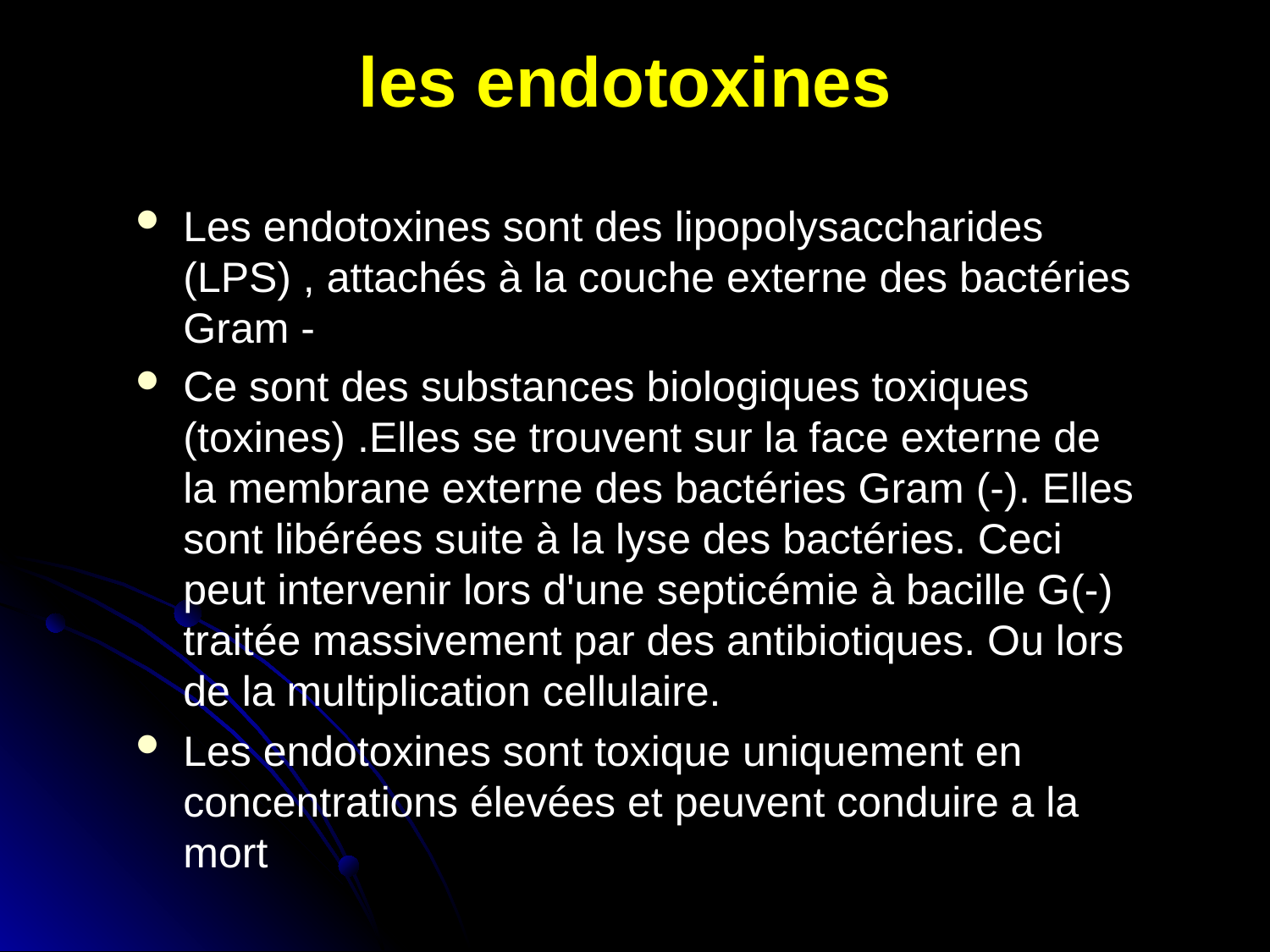

# les endotoxines

Les endotoxines sont des lipopolysaccharides  (LPS) , attachés à la couche externe des bactéries Gram -
Ce sont des substances biologiques toxiques (toxines) .Elles se trouvent sur la face externe de la membrane externe des bactéries Gram (-). Elles sont libérées suite à la lyse des bactéries. Ceci peut intervenir lors d'une septicémie à bacille G(-) traitée massivement par des antibiotiques. Ou lors de la multiplication cellulaire.
Les endotoxines sont toxique uniquement en concentrations élevées et peuvent conduire a la mort